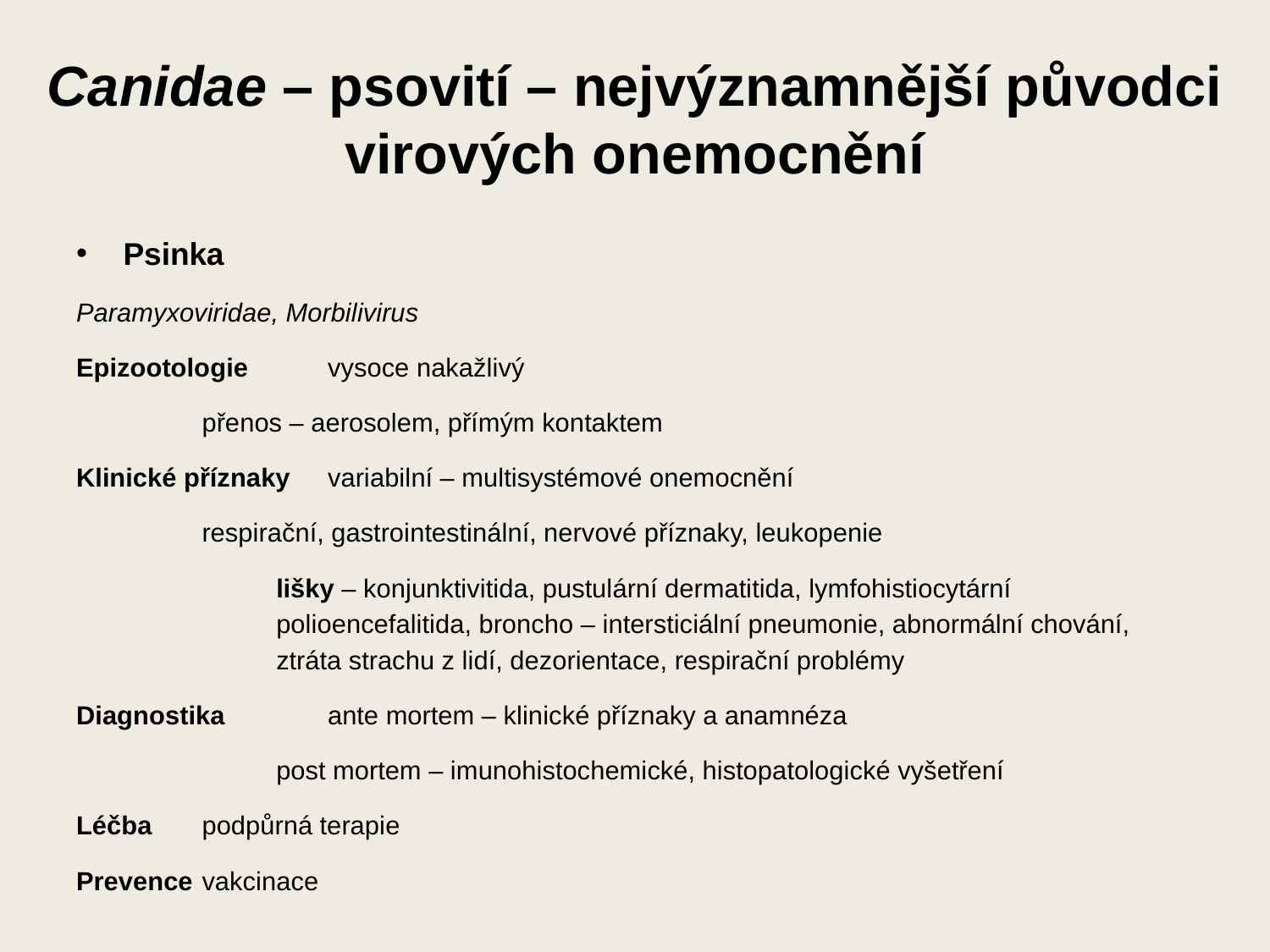

# Canidae – psovití – nejvýznamnější původci virových onemocnění
Psinka
Paramyxoviridae, Morbilivirus
Epizootologie	vysoce nakažlivý
				přenos – aerosolem, přímým kontaktem
Klinické příznaky	variabilní – multisystémové onemocnění
		respirační, gastrointestinální, nervové příznaky, leukopenie
	lišky – konjunktivitida, pustulární dermatitida, lymfohistiocytární 	polioencefalitida, broncho – intersticiální pneumonie, abnormální chování, 	ztráta strachu z lidí, dezorientace, respirační problémy
Diagnostika	ante mortem – klinické příznaky a anamnéza
	post mortem – imunohistochemické, histopatologické vyšetření
Léčba		podpůrná terapie
Prevence		vakcinace